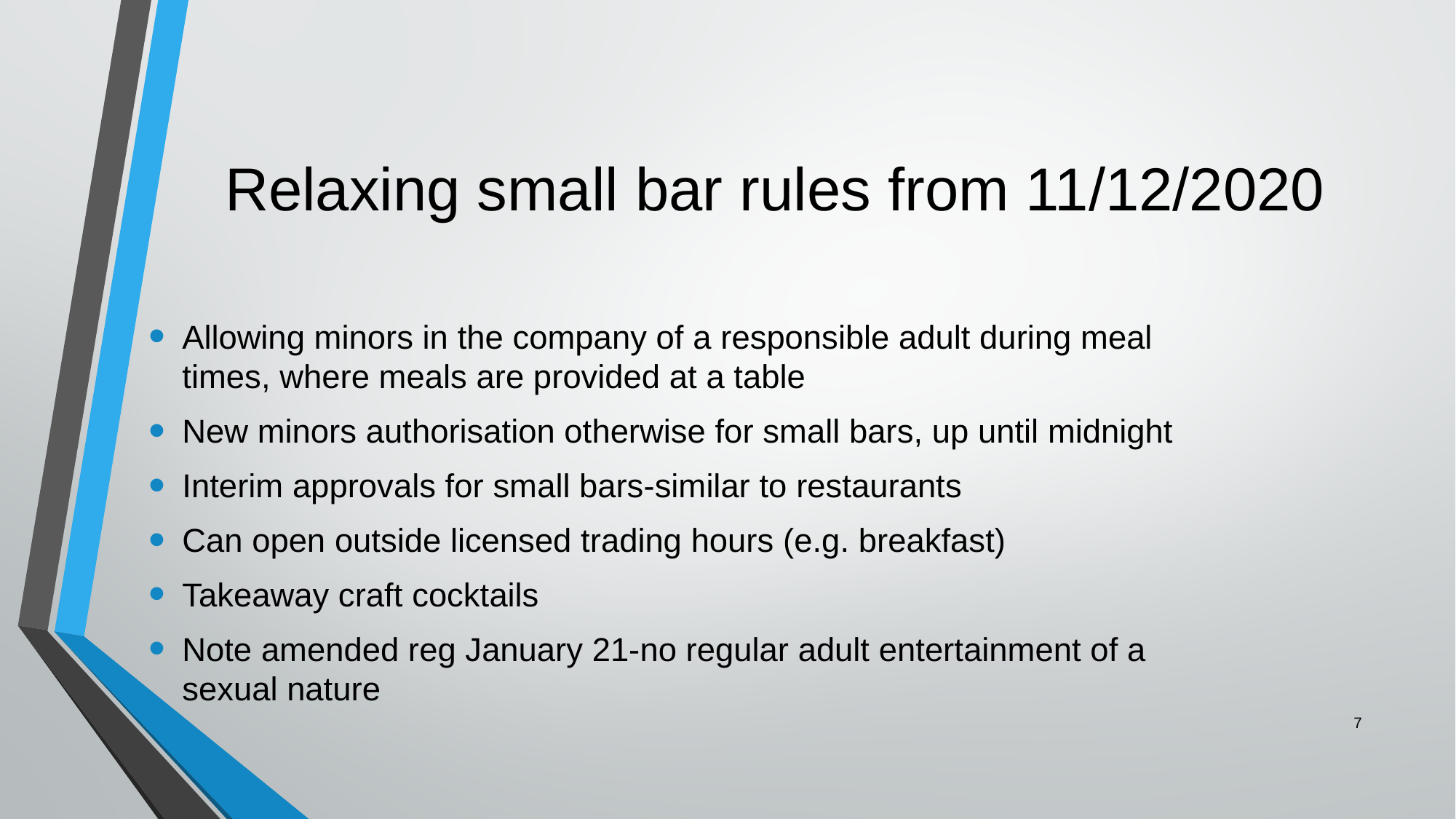

# Relaxing small bar rules from 11/12/2020
Allowing minors in the company of a responsible adult during meal times, where meals are provided at a table
New minors authorisation otherwise for small bars, up until midnight
Interim approvals for small bars-similar to restaurants
Can open outside licensed trading hours (e.g. breakfast)
Takeaway craft cocktails
Note amended reg January 21-no regular adult entertainment of a sexual nature
7